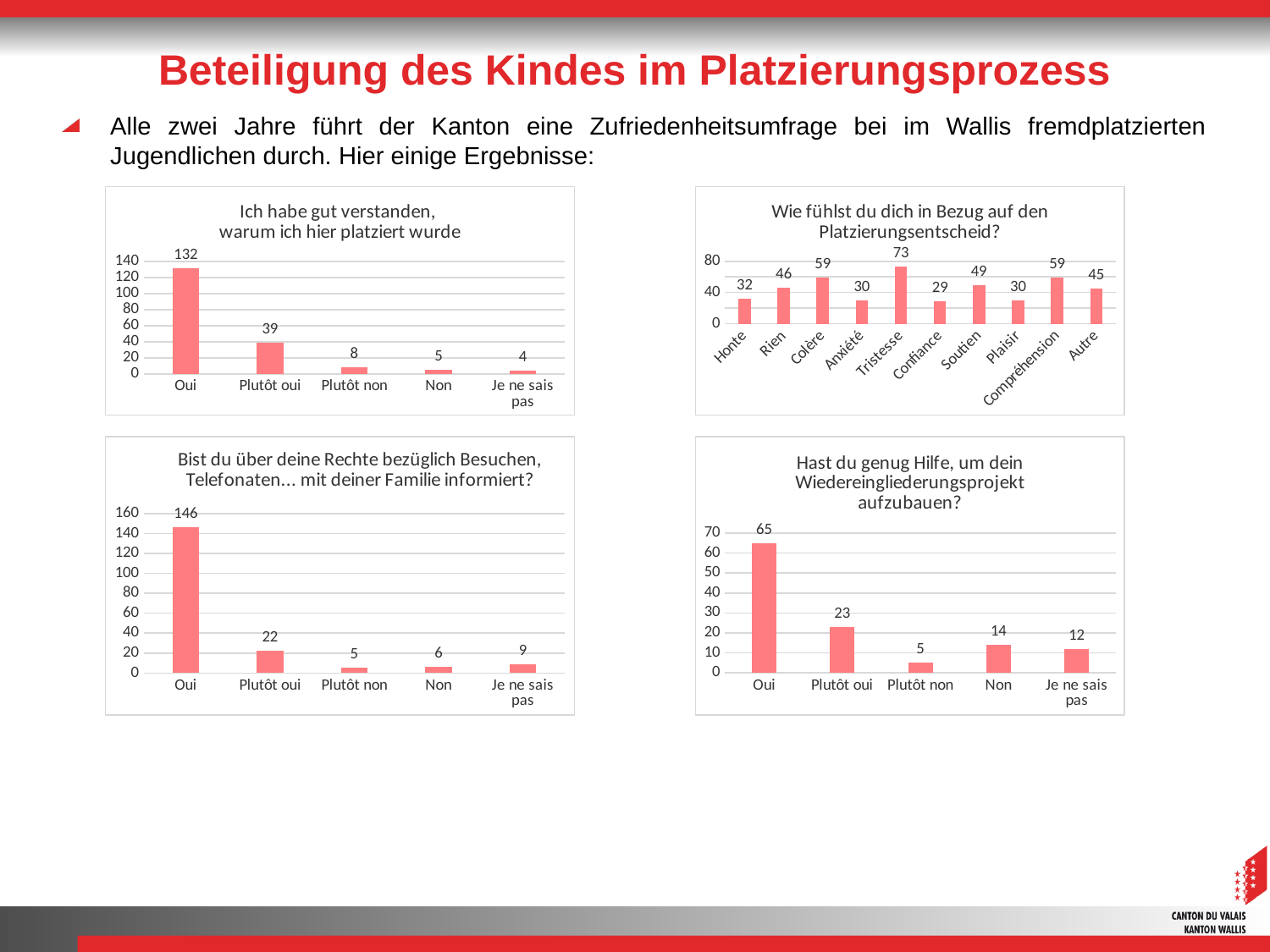

# Beteiligung des Kindes im Platzierungsprozess
Alle zwei Jahre führt der Kanton eine Zufriedenheitsumfrage bei im Wallis fremdplatzierten Jugendlichen durch. Hier einige Ergebnisse:

### Chart: Wie fühlst du dich in Bezug auf den Platzierungsentscheid?

| Category |  |
|---|---|
| Honte | 32.0 |
| Rien | 46.0 |
| Colère | 59.0 |
| Anxiété | 30.0 |
| Tristesse | 73.0 |
| Confiance | 29.0 |
| Soutien | 49.0 |
| Plaisir | 30.0 |
| Compréhension | 59.0 |
| Autre | 45.0 |

### Chart: Ich habe gut verstanden, warum ich hier platziert wurde

| Category |  |
|---|---|
| Oui | 132.0 |
| Plutôt oui | 39.0 |
| Plutôt non | 8.0 |
| Non | 5.0 |
| Je ne sais pas | 4.0 |

### Chart: Hast du genug Hilfe, um dein Wiedereingliederungsprojekt aufzubauen?

| Category |  |
|---|---|
| Oui | 65.0 |
| Plutôt oui | 23.0 |
| Plutôt non | 5.0 |
| Non | 14.0 |
| Je ne sais pas | 12.0 |

### Chart: Bist du über deine Rechte bezüglich Besuchen, Telefonaten... mit deiner Familie informiert?

| Category |  |
|---|---|
| Oui | 146.0 |
| Plutôt oui | 22.0 |
| Plutôt non | 5.0 |
| Non | 6.0 |
| Je ne sais pas | 9.0 |